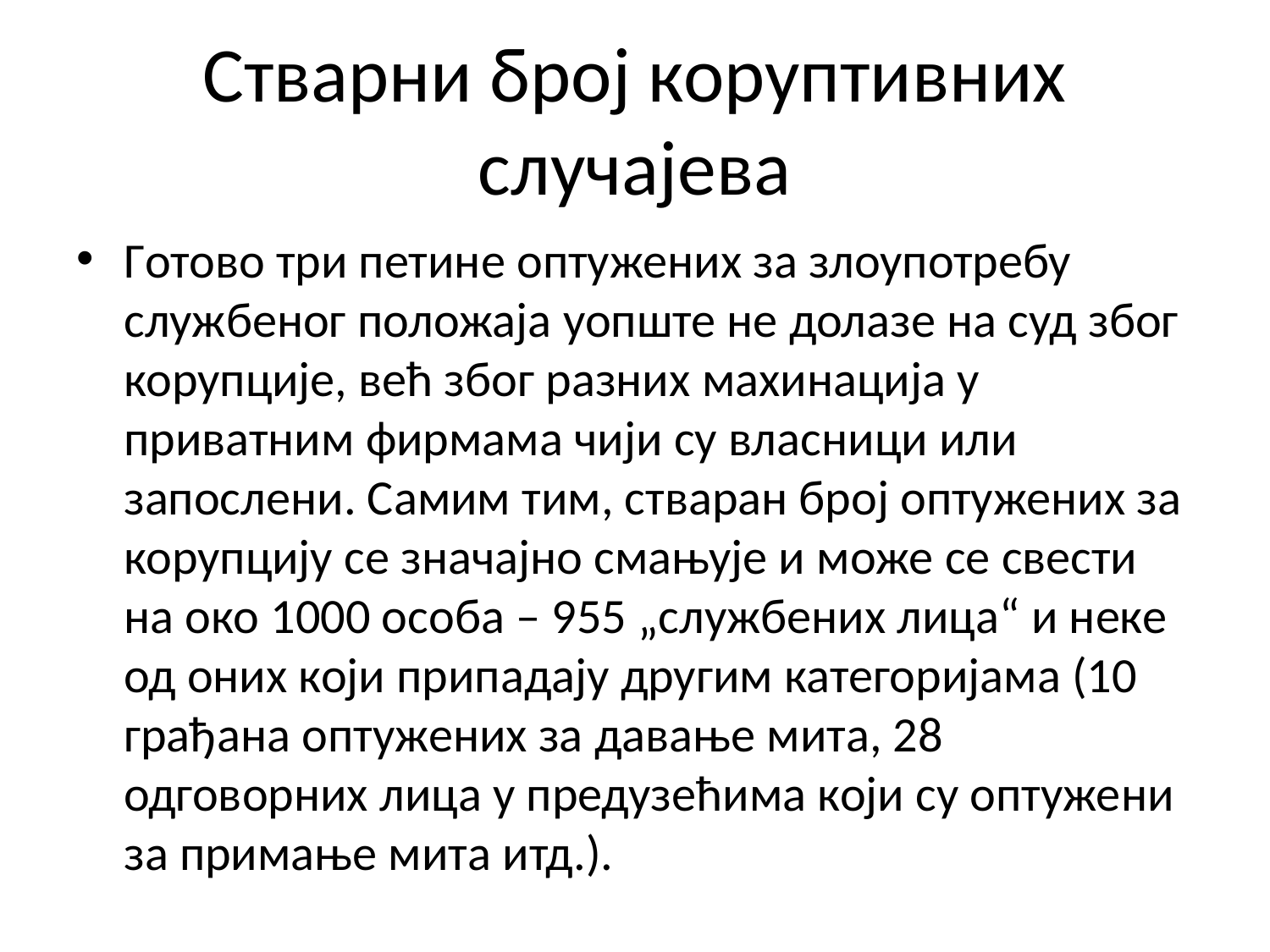

# Стварни број коруптивних случајева
Готово три петине оптужених за злоупотребу службеног положаја уопште не долазе на суд због корупције, већ због разних махинација у приватним фирмама чији су власници или запослени. Самим тим, стваран број оптужених за корупцију се значајно смањује и може се свести на око 1000 особа – 955 „службених лица“ и неке од оних који припадају другим категоријама (10 грађана оптужених за давање мита, 28 одговорних лица у предузећима који су оптужени за примање мита итд.).